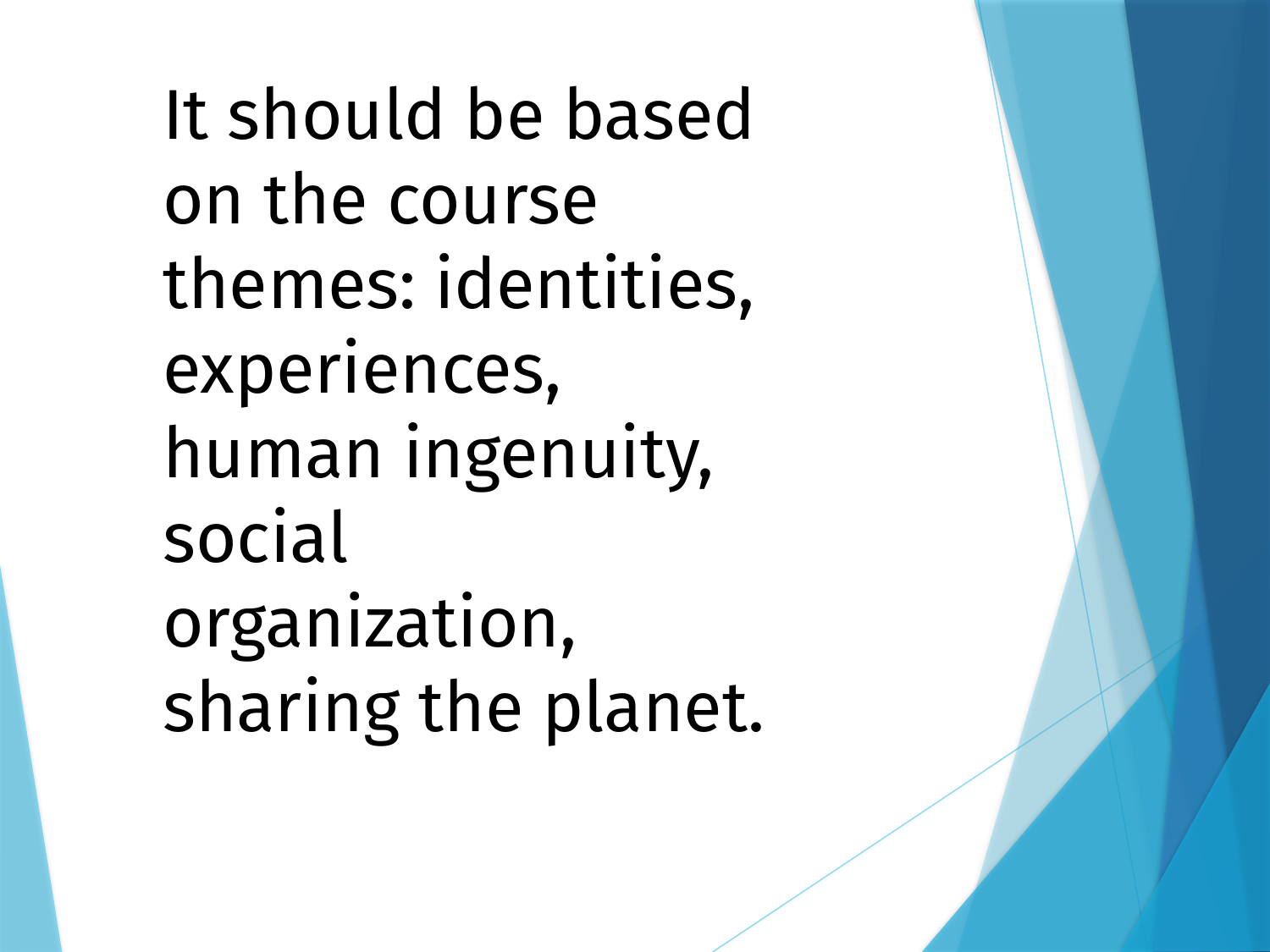

It should be based on the course themes: identities, experiences, human ingenuity, social organization, sharing the planet.